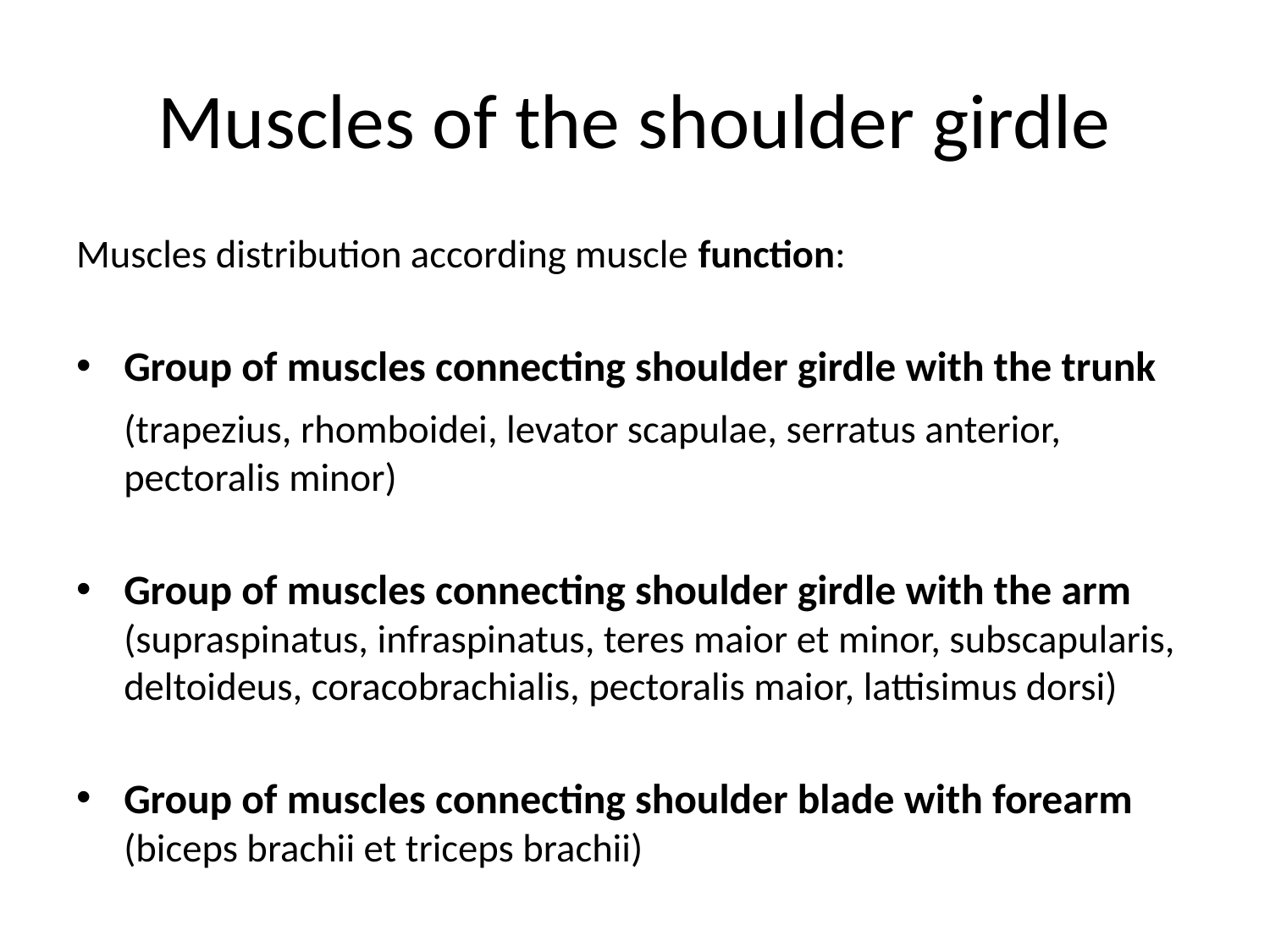

# Muscles of the shoulder girdle
Muscles distribution according muscle function:

Group of muscles connecting shoulder girdle with the trunk
	(trapezius, rhomboidei, levator scapulae, serratus anterior, pectoralis minor)

Group of muscles connecting shoulder girdle with the arm (supraspinatus, infraspinatus, teres maior et minor, subscapularis, deltoideus, coracobrachialis, pectoralis maior, lattisimus dorsi)

Group of muscles connecting shoulder blade with forearm (biceps brachii et triceps brachii)